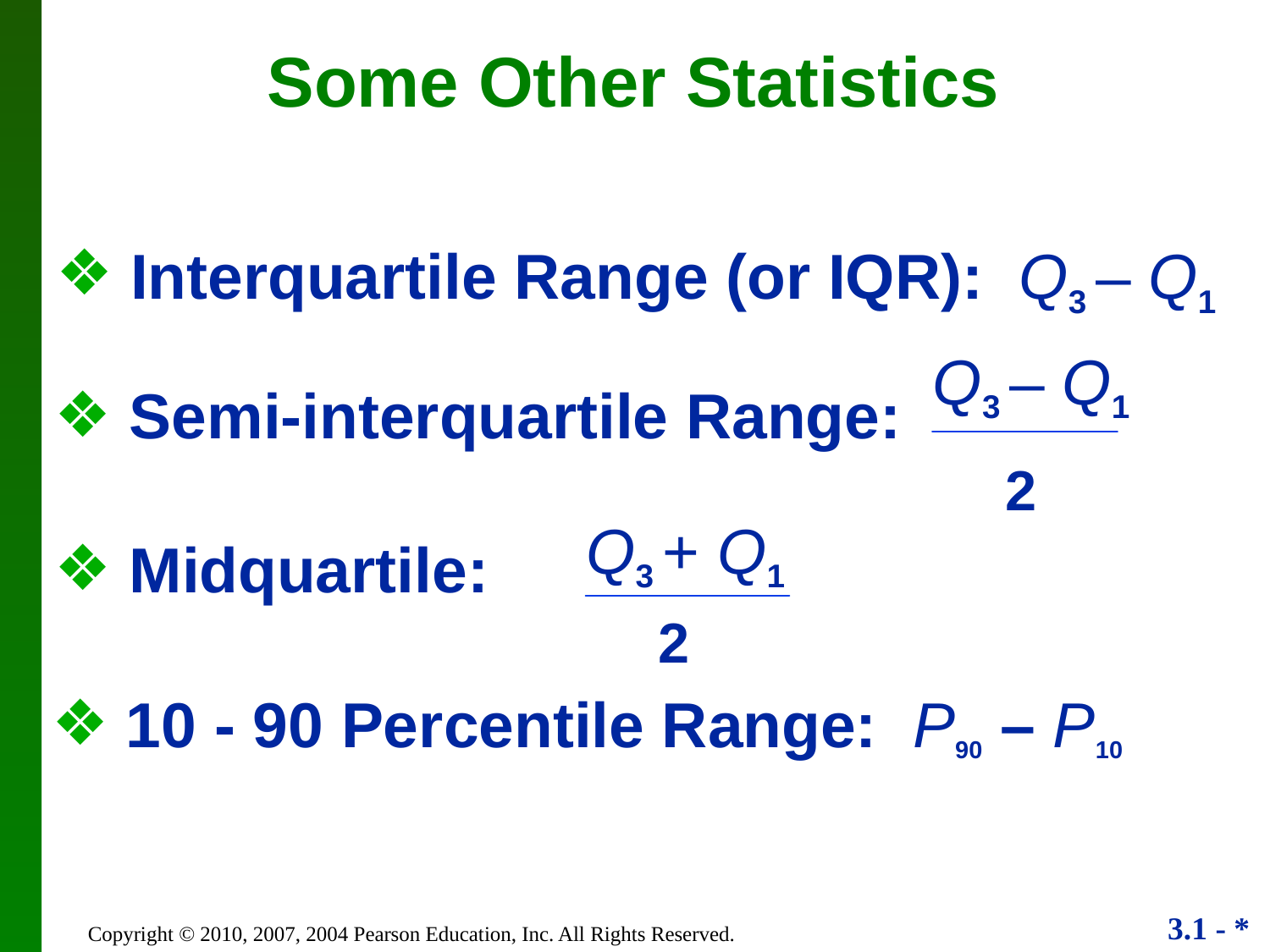

Some Other Statistics
 Interquartile Range (or IQR):  Q3 – Q1

Q3 – Q1
2
 Semi-interquartile Range:
Q3 + Q1
2
 Midquartile:
 10 - 90 Percentile Range:  P90 – P10
Copyright © 2010, 2007, 2004 Pearson Education, Inc. All Rights Reserved.